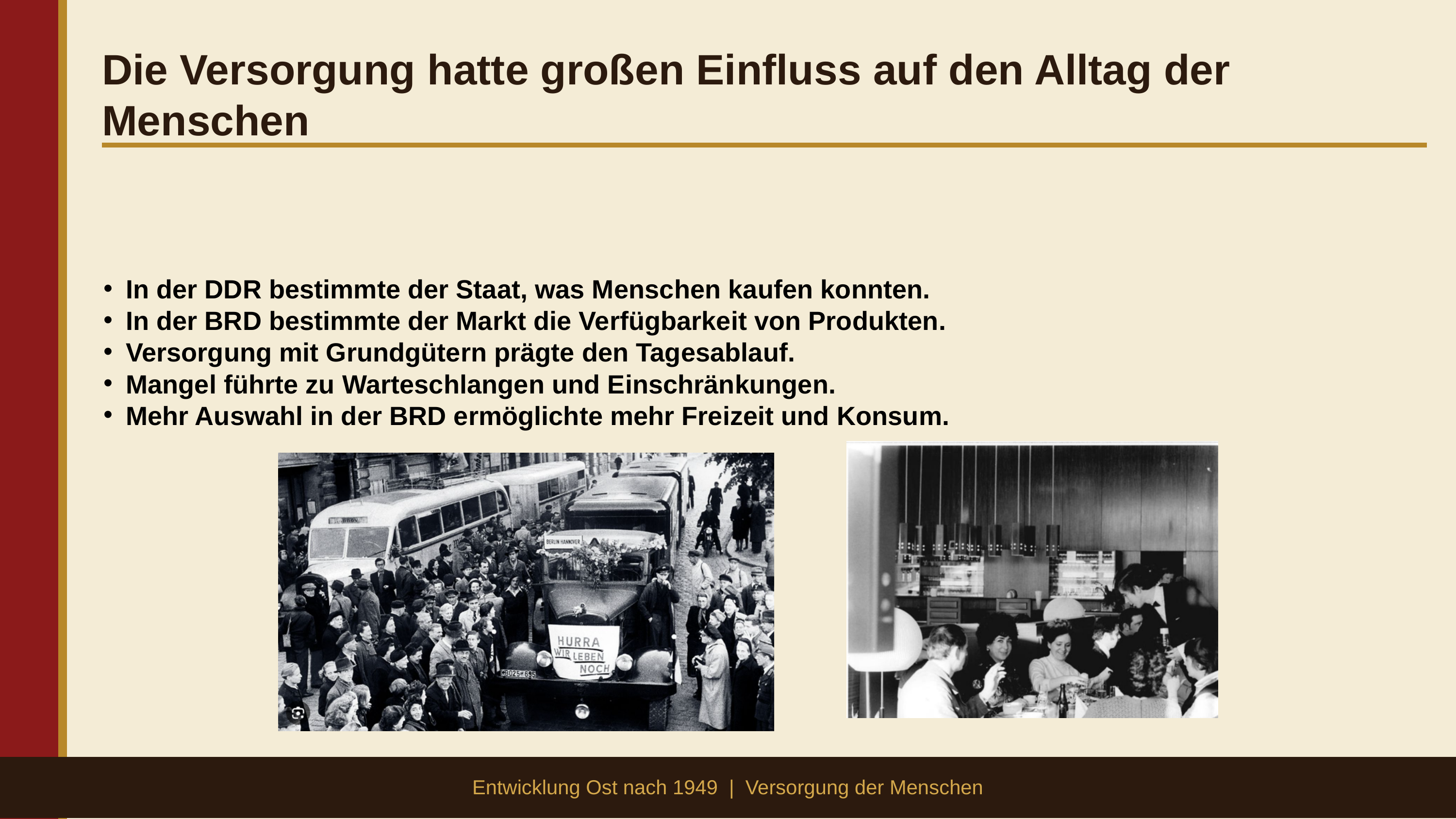

Die Versorgung hatte großen Einfluss auf den Alltag der Menschen

In der DDR bestimmte der Staat, was Menschen kaufen konnten.
In der BRD bestimmte der Markt die Verfügbarkeit von Produkten.
Versorgung mit Grundgütern prägte den Tagesablauf.
Mangel führte zu Warteschlangen und Einschränkungen.
Mehr Auswahl in der BRD ermöglichte mehr Freizeit und Konsum.

Entwicklung Ost nach 1949  |  Versorgung der Menschen